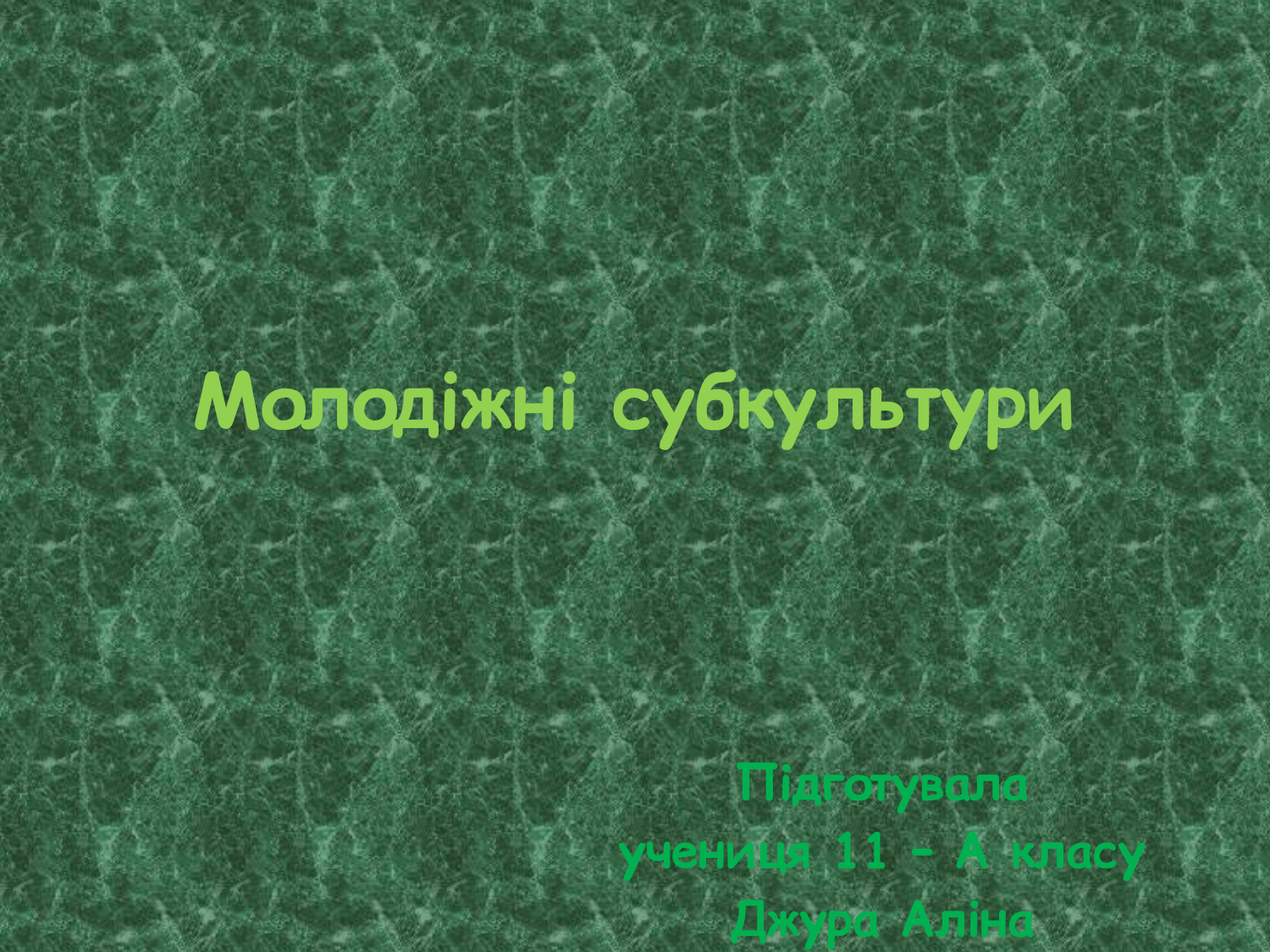

# Молодіжні субкультури
Підготувала
учениця 11 – А класу
Джура Аліна